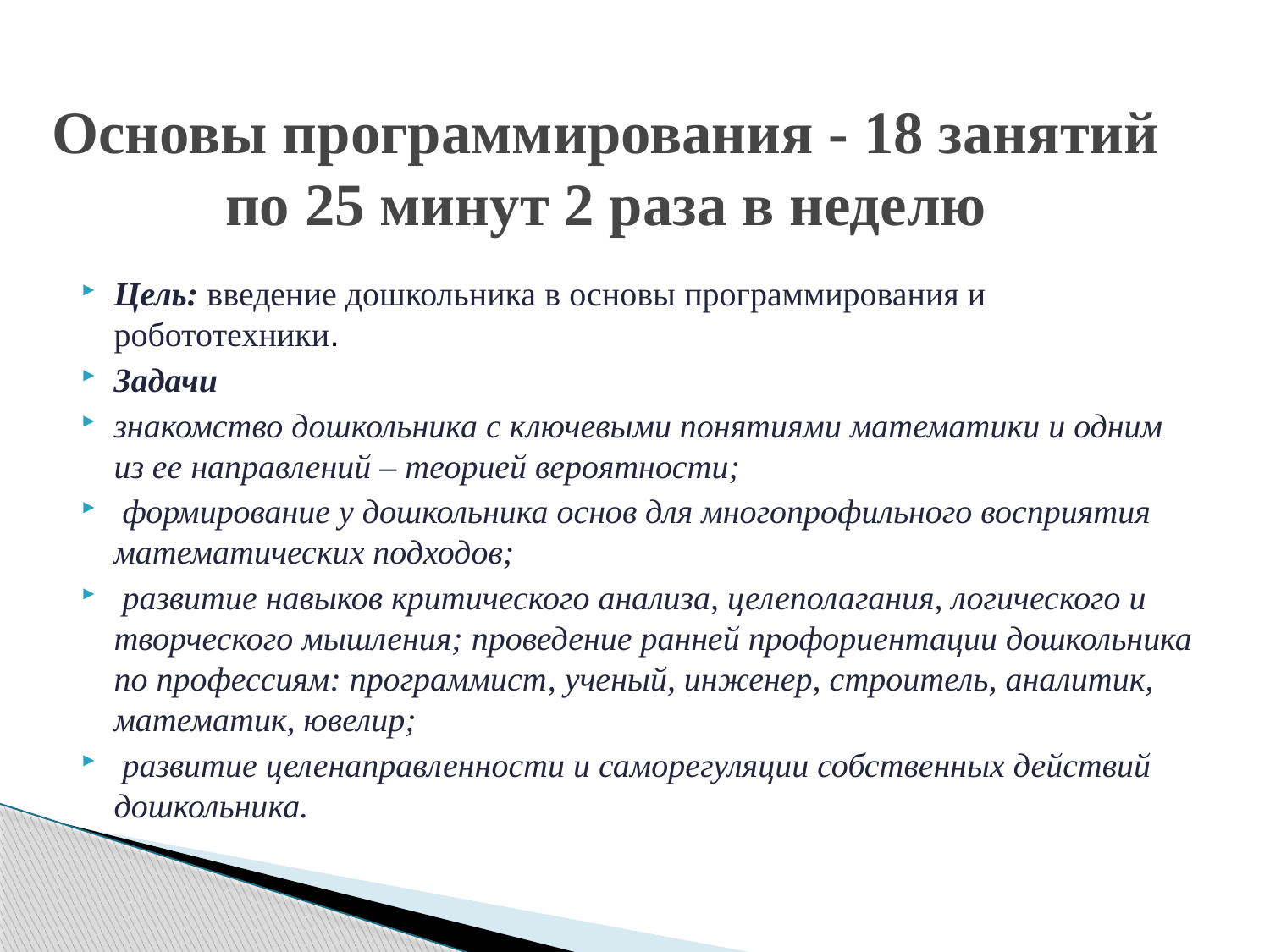

# Основы программирования - 18 занятий по 25 минут 2 раза в неделю
Цель: введение дошкольника в основы программирования и робототехники.
Задачи
знакомство дошкольника с ключевыми понятиями математики и одним из ее направлений – теорией вероятности;
 формирование у дошкольника основ для многопрофильного восприятия математических подходов;
 развитие навыков критического анализа, целеполагания, логического и творческого мышления; проведение ранней профориентации дошкольника по профессиям: программист, ученый, инженер, строитель, аналитик, математик, ювелир;
 развитие целенаправленности и саморегуляции собственных действий дошкольника.